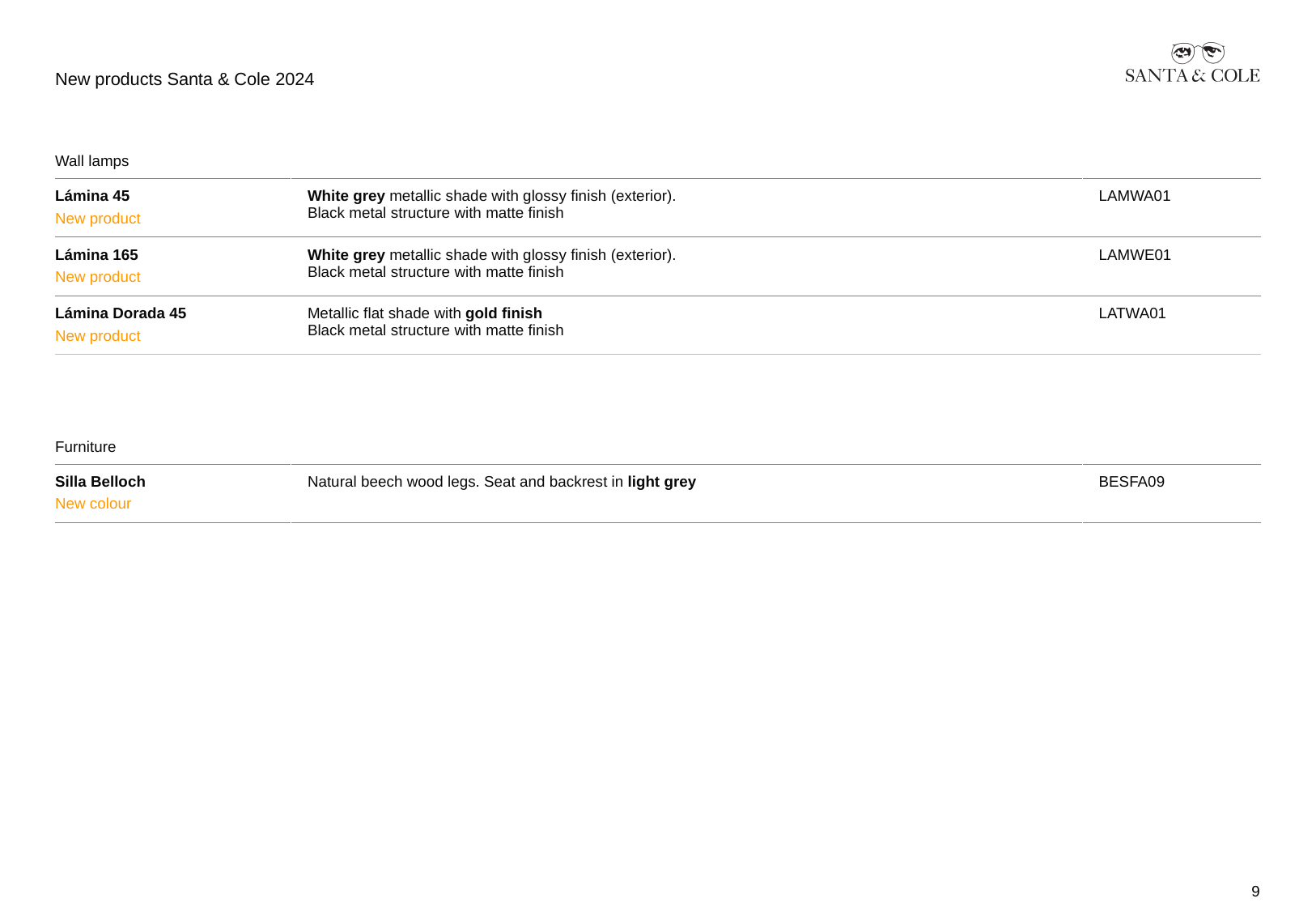

# New products Santa & Cole 2024
| Wall lamps |  |  |
| --- | --- | --- |
| Lámina 45 New product | White grey metallic shade with glossy finish (exterior). Black metal structure with matte finish | LAMWA01 |
| Lámina 165 New product | White grey metallic shade with glossy finish (exterior). Black metal structure with matte finish | LAMWE01 |
| Lámina Dorada 45 New product | Metallic flat shade with gold finish Black metal structure with matte finish | LATWA01 |
| Furniture |  |  |
| --- | --- | --- |
| Silla Belloch New colour | Natural beech wood legs. Seat and backrest in light grey | BESFA09 |